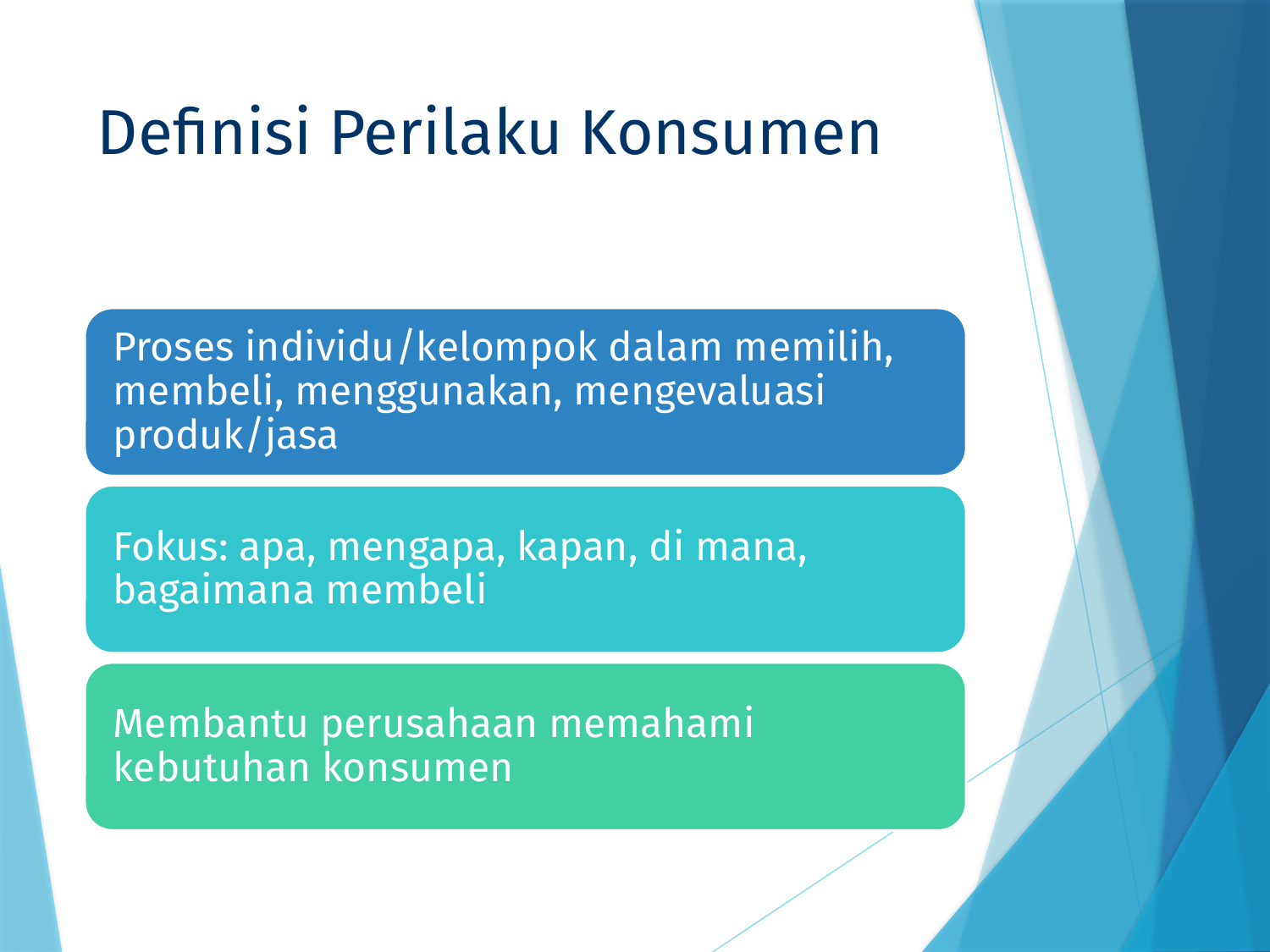

# Definisi Perilaku Konsumen
Proses individu/kelompok dalam memilih, membeli, menggunakan, mengevaluasi produk/jasa
Fokus: apa, mengapa, kapan, di mana, bagaimana membeli
Membantu perusahaan memahami kebutuhan konsumen